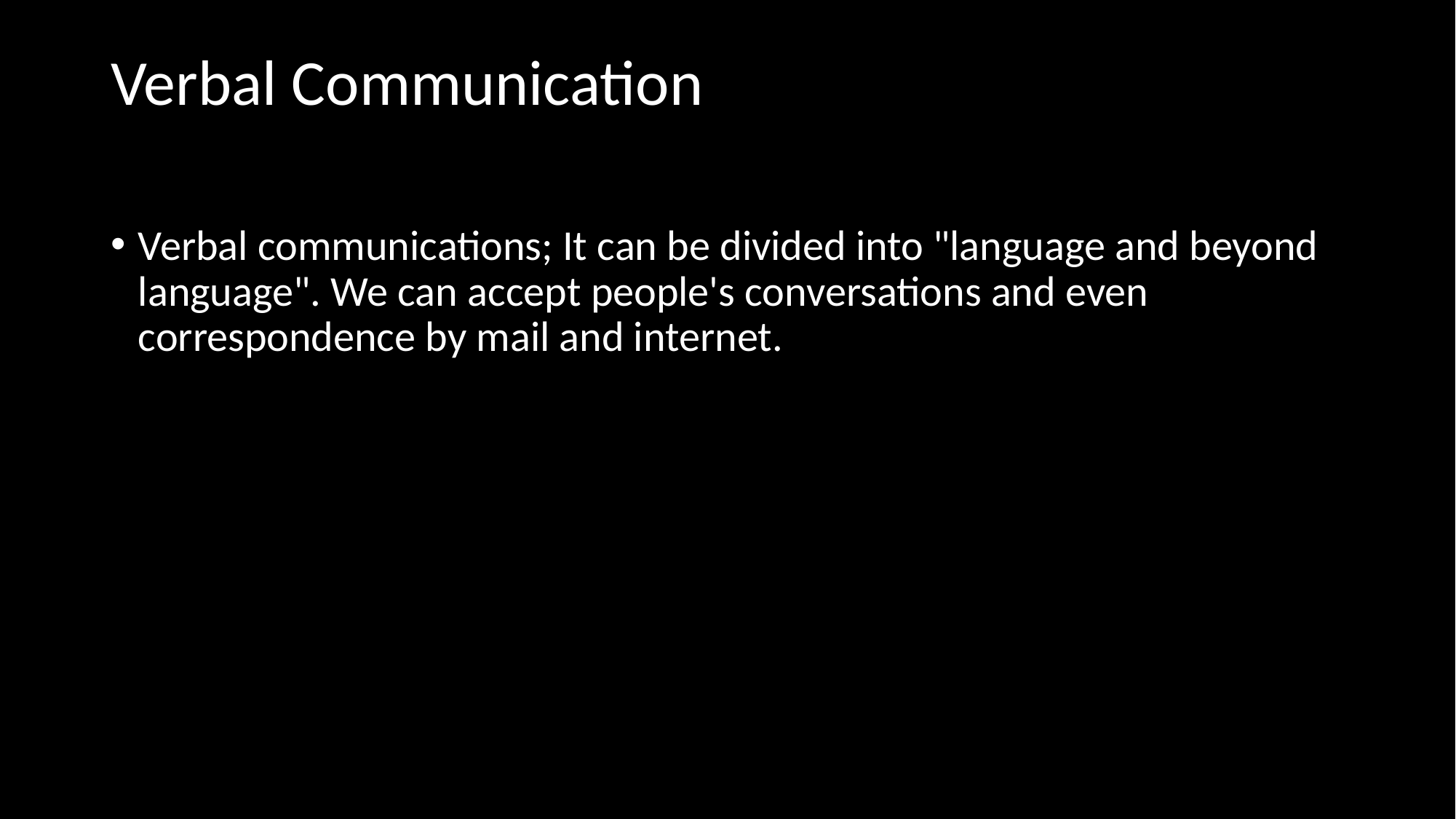

# Verbal Communication
Verbal communications; It can be divided into "language and beyond language". We can accept people's conversations and even correspondence by mail and internet.